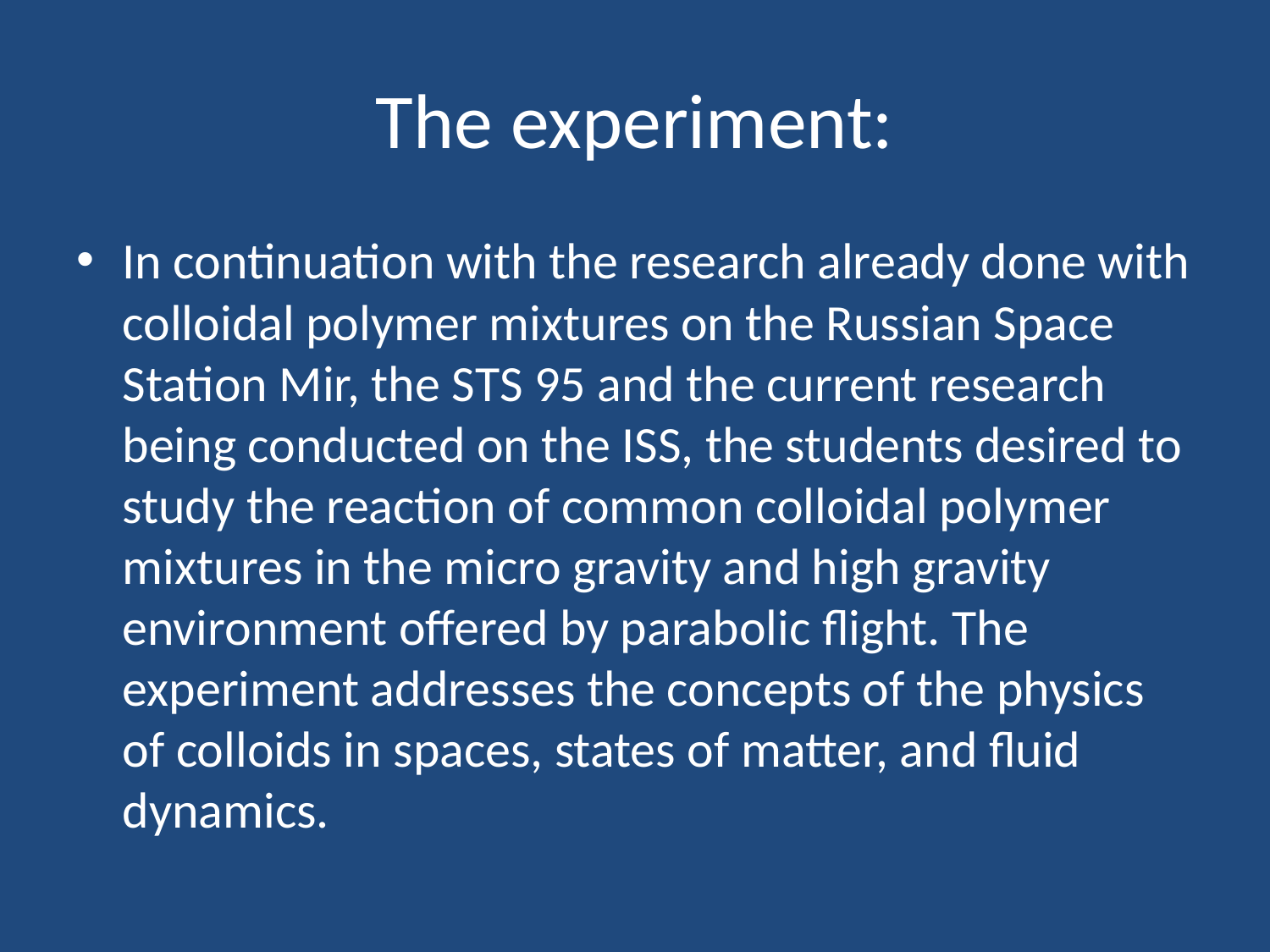

# The experiment:
In continuation with the research already done with colloidal polymer mixtures on the Russian Space Station Mir, the STS 95 and the current research being conducted on the ISS, the students desired to study the reaction of common colloidal polymer mixtures in the micro gravity and high gravity environment offered by parabolic flight. The experiment addresses the concepts of the physics of colloids in spaces, states of matter, and fluid dynamics.